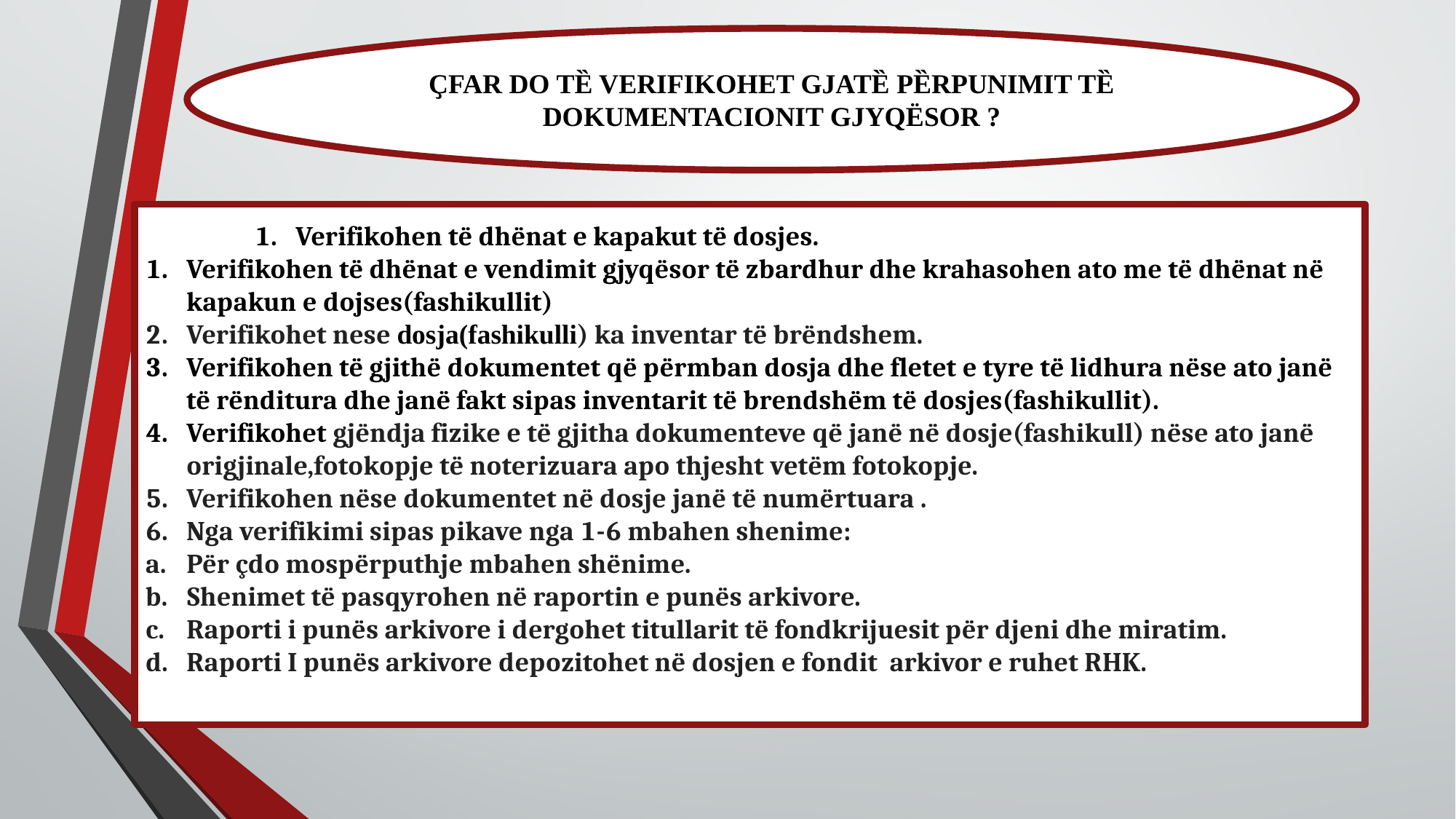

ҪFAR DO TȄ VERIFIKOHET GJATȄ PȄRPUNIMIT TȄ DOKUMENTACIONIT GJYQËSOR ?
Verifikohen të dhënat e kapakut të dosjes.
Verifikohen të dhënat e vendimit gjyqësor të zbardhur dhe krahasohen ato me të dhënat në kapakun e dojses(fashikullit)
Verifikohet nese dosja(fashikulli) ka inventar të brëndshem.
Verifikohen të gjithë dokumentet që përmban dosja dhe fletet e tyre të lidhura nëse ato janë të rënditura dhe janë fakt sipas inventarit të brendshëm të dosjes(fashikullit).
Verifikohet gjëndja fizike e të gjitha dokumenteve që janë në dosje(fashikull) nëse ato janë origjinale,fotokopje të noterizuara apo thjesht vetëm fotokopje.
Verifikohen nëse dokumentet në dosje janë të numërtuara .
Nga verifikimi sipas pikave nga 1-6 mbahen shenime:
Për çdo mospërputhje mbahen shënime.
Shenimet të pasqyrohen në raportin e punës arkivore.
Raporti i punës arkivore i dergohet titullarit të fondkrijuesit për djeni dhe miratim.
Raporti I punës arkivore depozitohet në dosjen e fondit  arkivor e ruhet RHK.